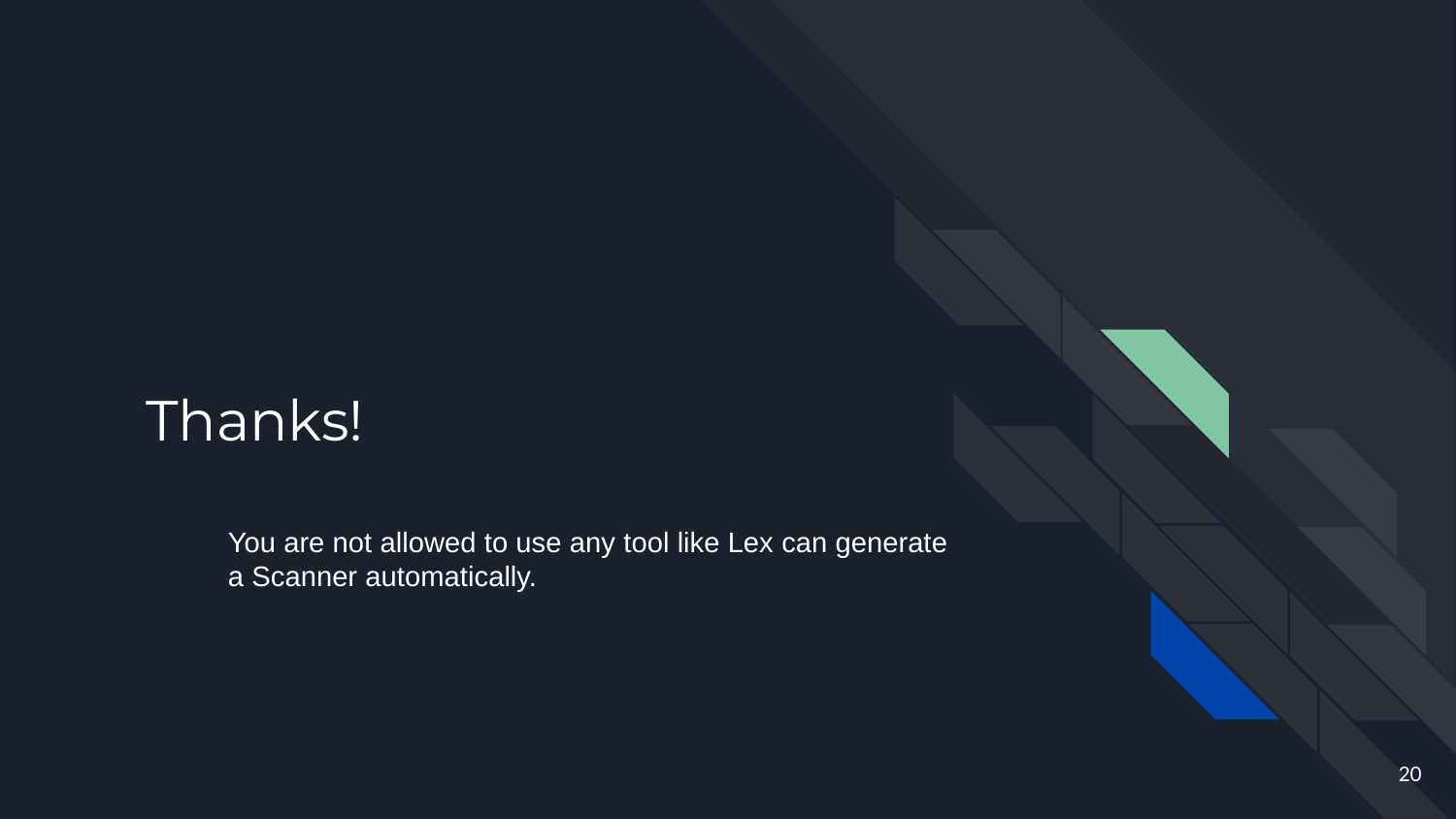

# Thanks!
You are not allowed to use any tool like Lex can generate a Scanner automatically.
20